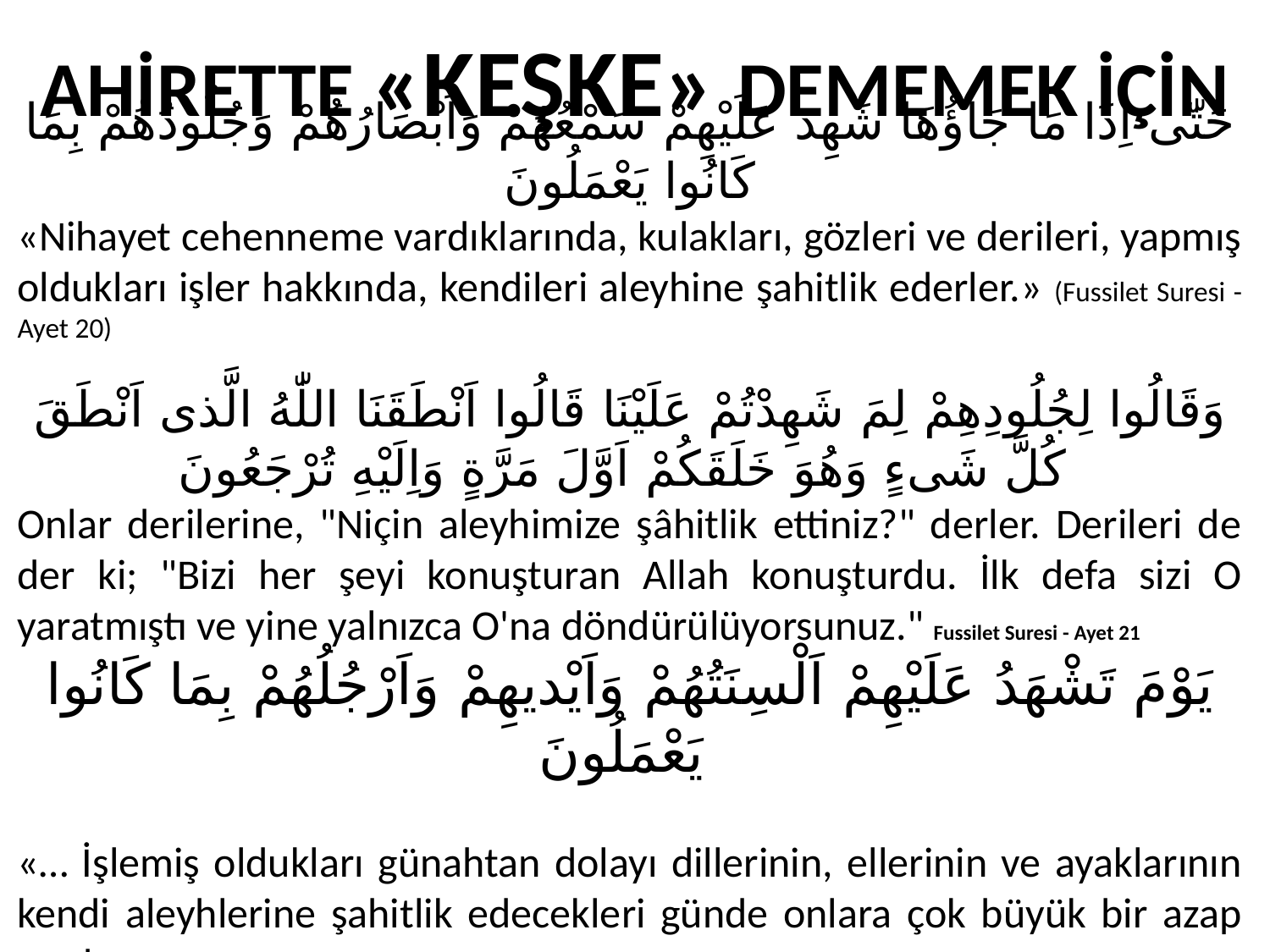

AHİRETTE «KEŞKE» DEMEMEK İÇİN
حَتّٰى اِذَا مَا جَاؤُهَا شَهِدَ عَلَيْهِمْ سَمْعُهُمْ وَاَبْصَارُهُمْ وَجُلُودُهُمْ بِمَا كَانُوا يَعْمَلُونَ
«Nihayet cehenneme vardıklarında, kulakları, gözleri ve derileri, yapmış oldukları işler hakkında, kendileri aleyhine şahitlik ederler.» (Fussilet Suresi - Ayet 20)

وَقَالُوا لِجُلُودِهِمْ لِمَ شَهِدْتُمْ عَلَيْنَا قَالُوا اَنْطَقَنَا اللّٰهُ الَّذى اَنْطَقَ كُلَّ شَیءٍ وَهُوَ خَلَقَكُمْ اَوَّلَ مَرَّةٍ وَاِلَيْهِ تُرْجَعُونَ
Onlar derilerine, "Niçin aleyhimize şâhitlik ettiniz?" derler. Derileri de der ki; "Bizi her şeyi konuşturan Allah konuşturdu. İlk defa sizi O yaratmıştı ve yine yalnızca O'na döndürülüyorsunuz." Fussilet Suresi - Ayet 21
يَوْمَ تَشْهَدُ عَلَيْهِمْ اَلْسِنَتُهُمْ وَاَيْديهِمْ وَاَرْجُلُهُمْ بِمَا كَانُوا يَعْمَلُونَ

«… İşlemiş oldukları günahtan dolayı dillerinin, ellerinin ve ayaklarının kendi aleyhlerine şahitlik edecekleri günde onlara çok büyük bir azap vardır.» (Nur Suresi - Ayet 24)